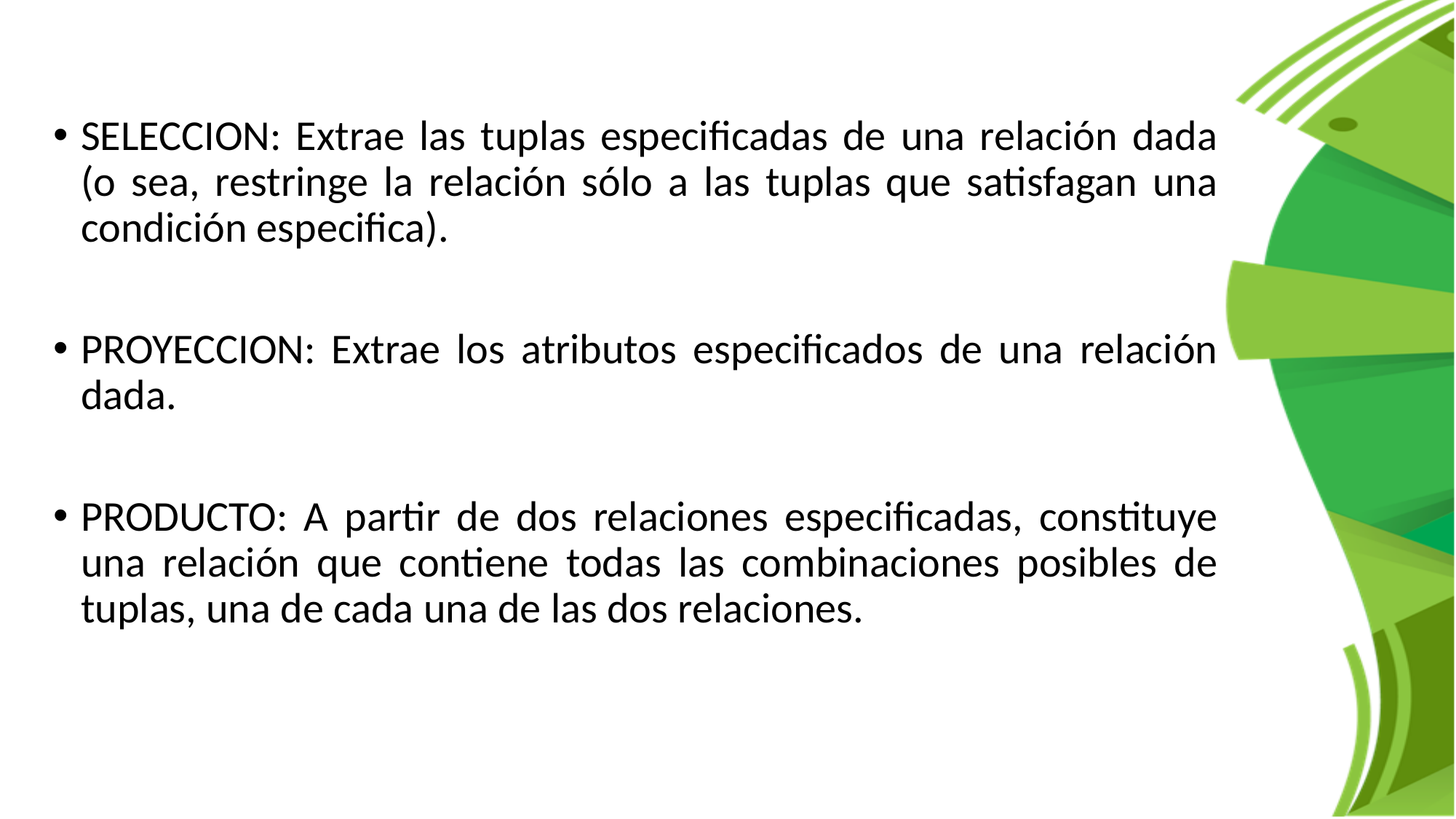

SELECCION: Extrae las tuplas especificadas de una relación dada (o sea, restringe la relación sólo a las tuplas que satisfagan una condición especifica).

PROYECCION: Extrae los atributos especificados de una relación dada.

PRODUCTO: A partir de dos relaciones especificadas, constituye una relación que contiene todas las combinaciones posibles de tuplas, una de cada una de las dos relaciones.